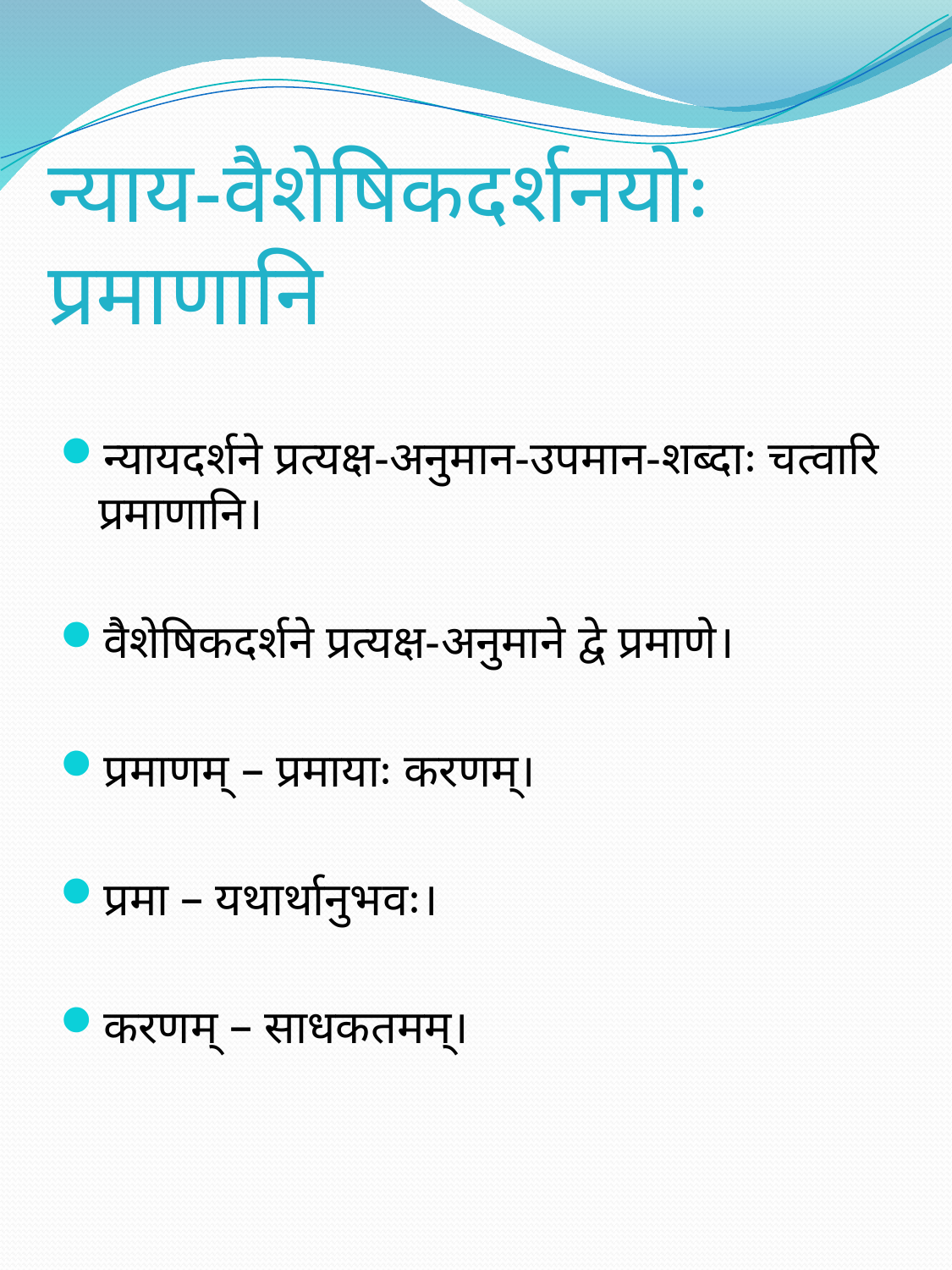

# न्याय-वैशेषिकदर्शनयोः प्रमाणानि

न्यायदर्शने प्रत्यक्ष-अनुमान-उपमान-शब्दाः चत्वारि प्रमाणानि।

वैशेषिकदर्शने प्रत्यक्ष-अनुमाने द्वे प्रमाणे।

प्रमाणम् – प्रमायाः करणम्।

प्रमा – यथार्थानुभवः।

करणम् – साधकतमम्।